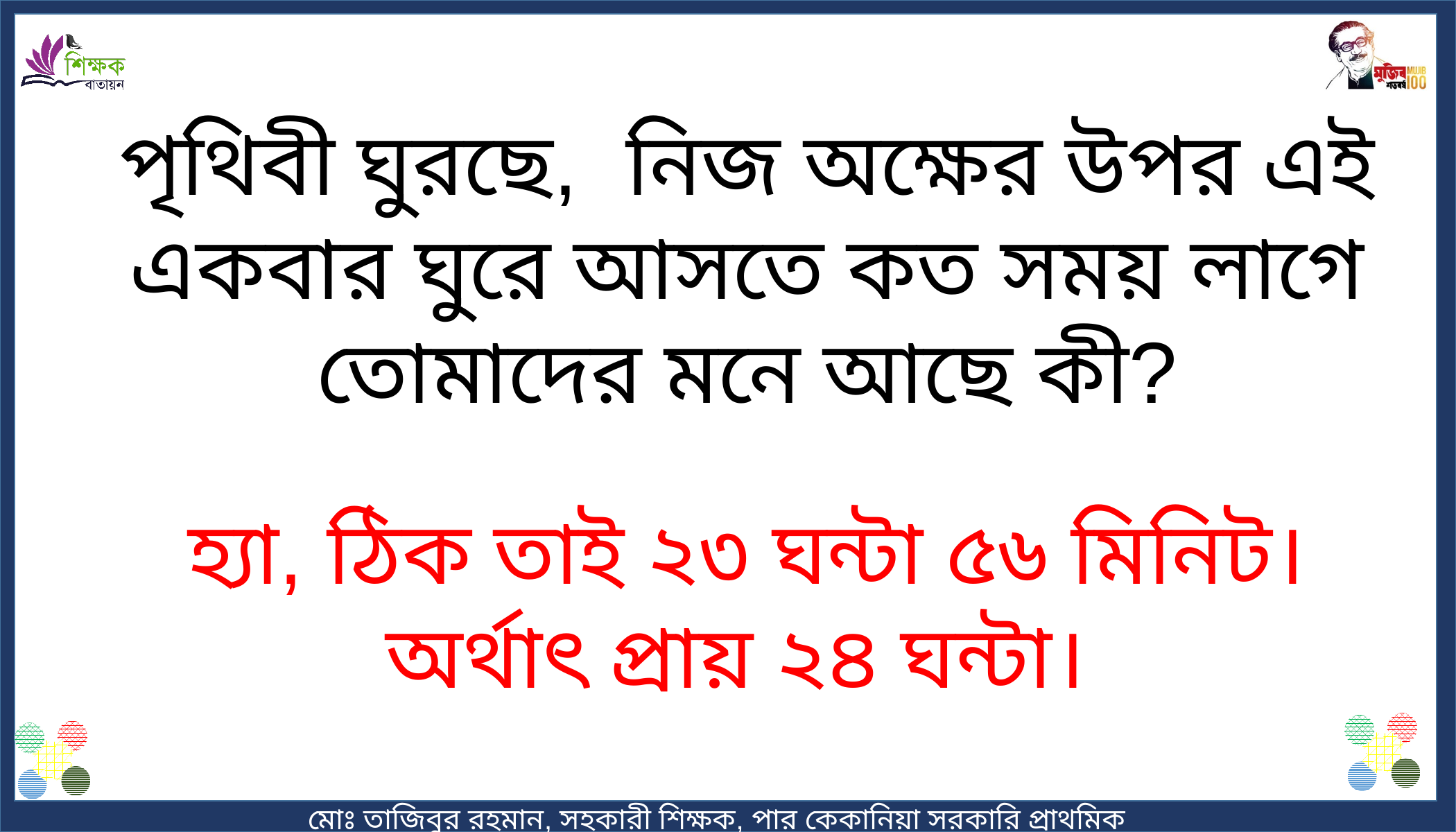

পৃথিবী ঘুরছে,  নিজ অক্ষের উপর এই একবার ঘুরে আসতে কত সময় লাগে তোমাদের মনে আছে কী?
হ্যা, ঠিক তাই ২৩ ঘন্টা ৫৬ মিনিট। অর্থাৎ প্রায় ২৪ ঘন্টা।